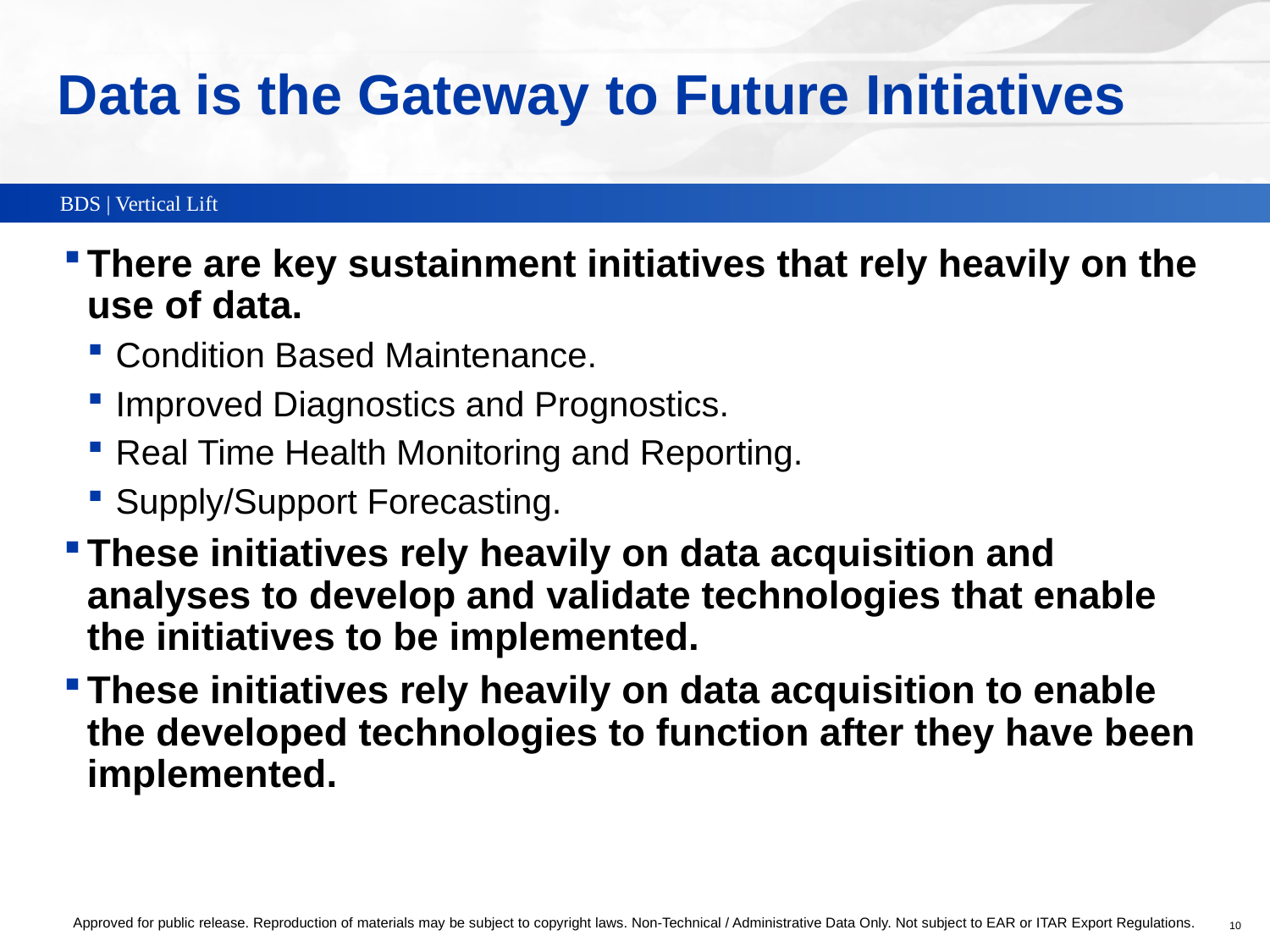

# Data is the Gateway to Future Initiatives
There are key sustainment initiatives that rely heavily on the use of data.
Condition Based Maintenance.
Improved Diagnostics and Prognostics.
Real Time Health Monitoring and Reporting.
Supply/Support Forecasting.
These initiatives rely heavily on data acquisition and analyses to develop and validate technologies that enable the initiatives to be implemented.
These initiatives rely heavily on data acquisition to enable the developed technologies to function after they have been implemented.
Approved for public release. Reproduction of materials may be subject to copyright laws. Non-Technical / Administrative Data Only. Not subject to EAR or ITAR Export Regulations.
10